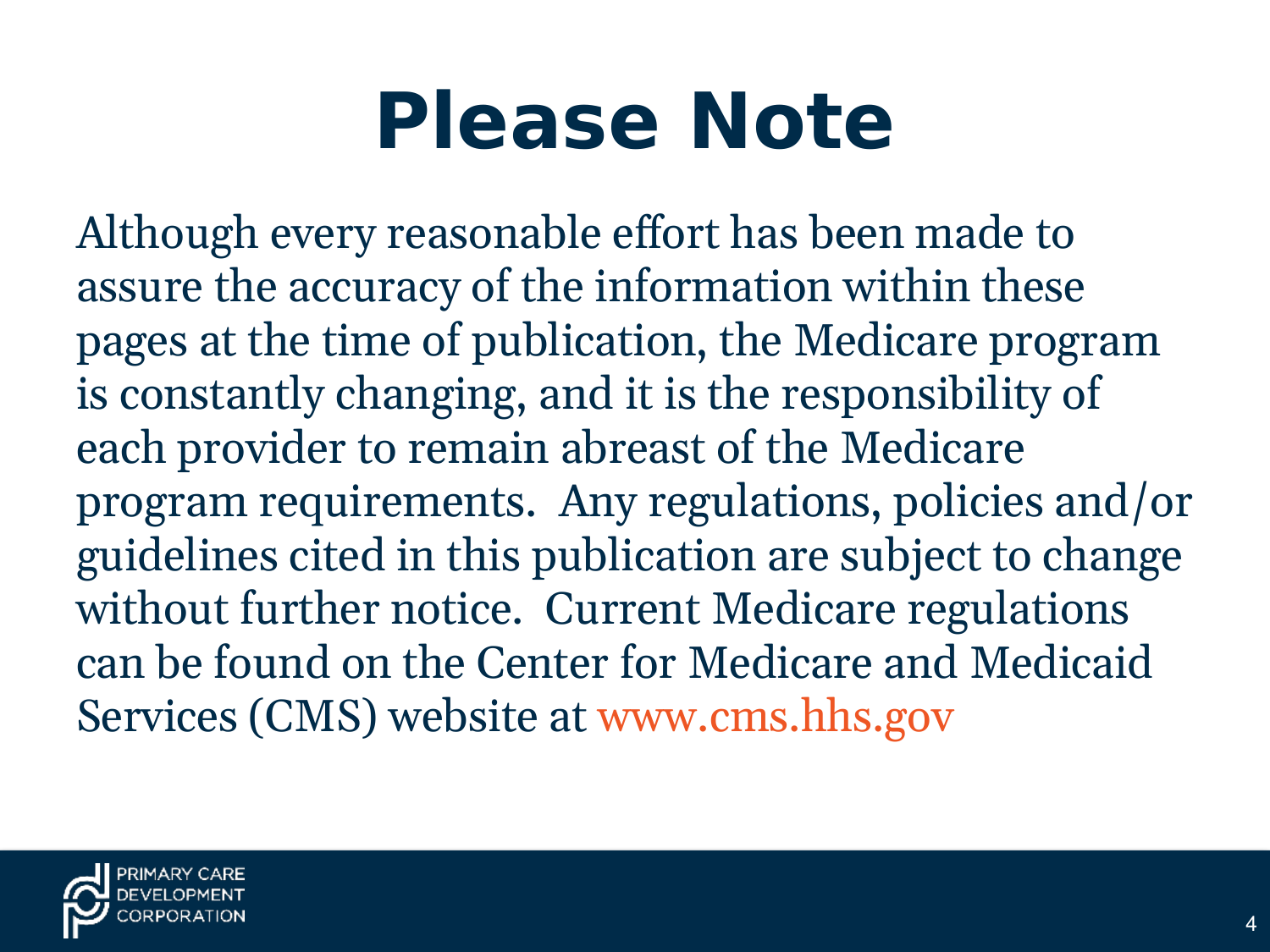

# Please Note
Although every reasonable effort has been made to assure the accuracy of the information within these pages at the time of publication, the Medicare program is constantly changing, and it is the responsibility of each provider to remain abreast of the Medicare program requirements.  Any regulations, policies and/or guidelines cited in this publication are subject to change without further notice.  Current Medicare regulations can be found on the Center for Medicare and Medicaid Services (CMS) website at www.cms.hhs.gov
4